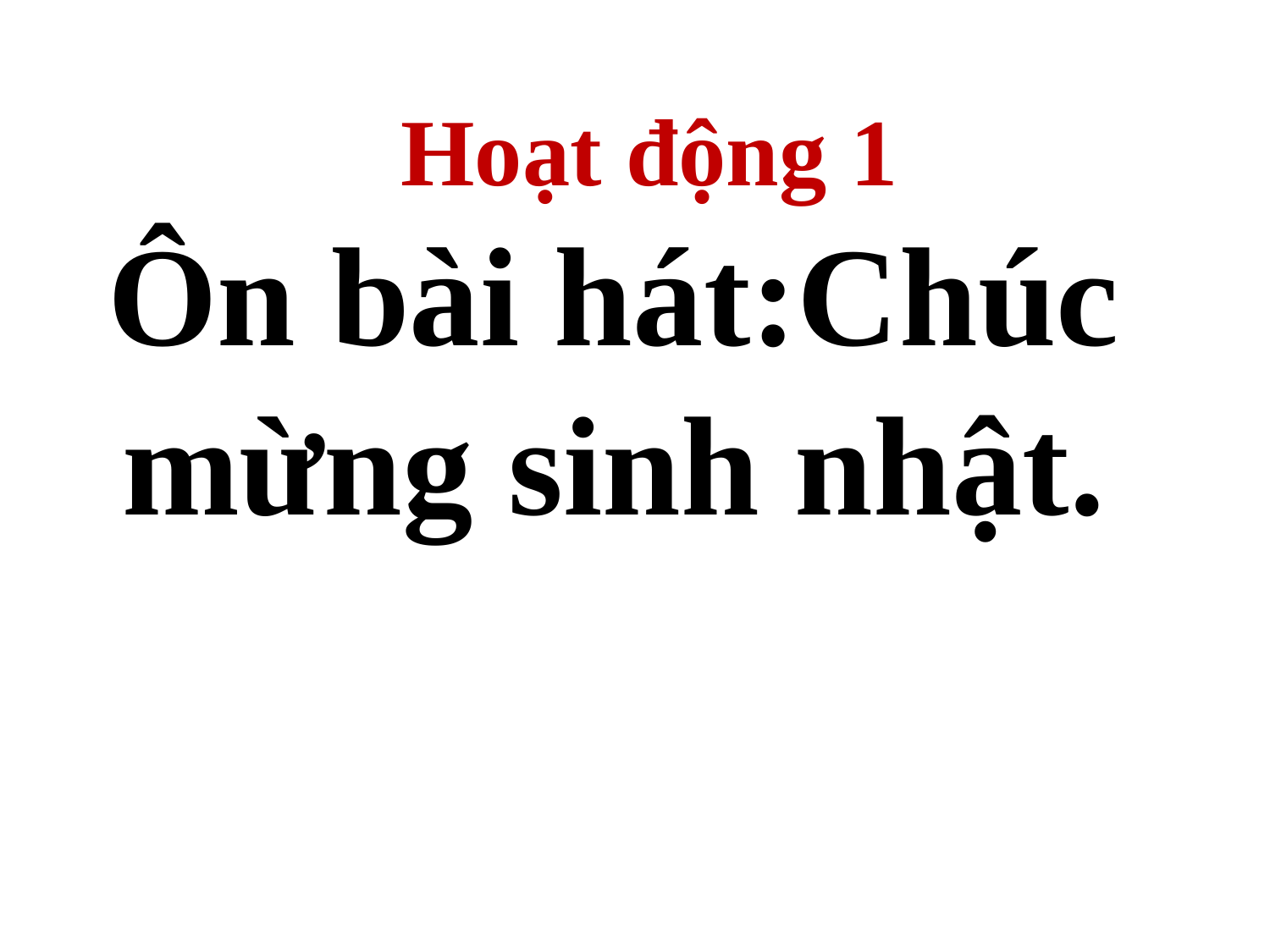

Hoạt động 1
Ôn bài hát:Chúc mừng sinh nhật.